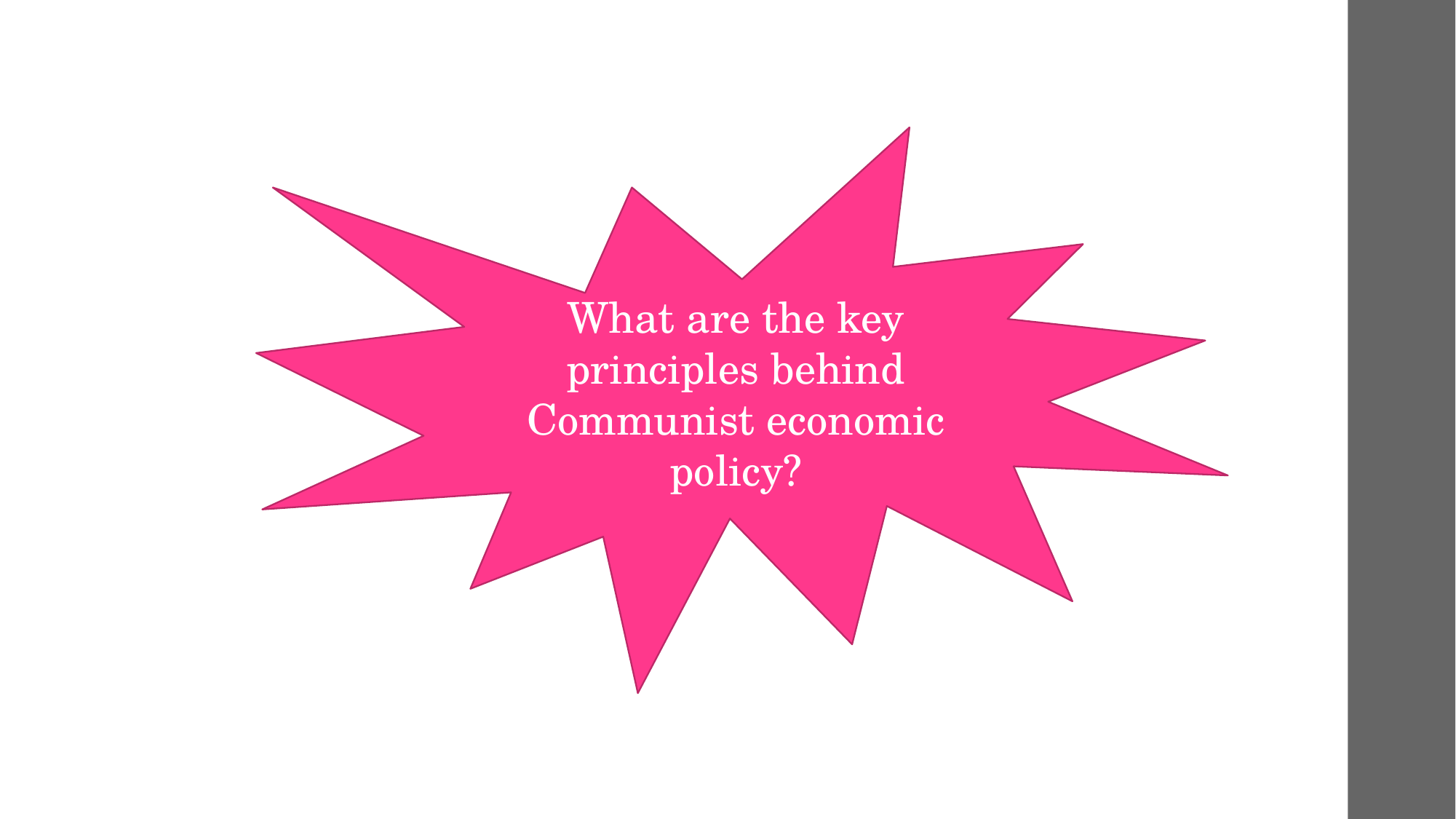

What are the key principles behind Communist economic policy?